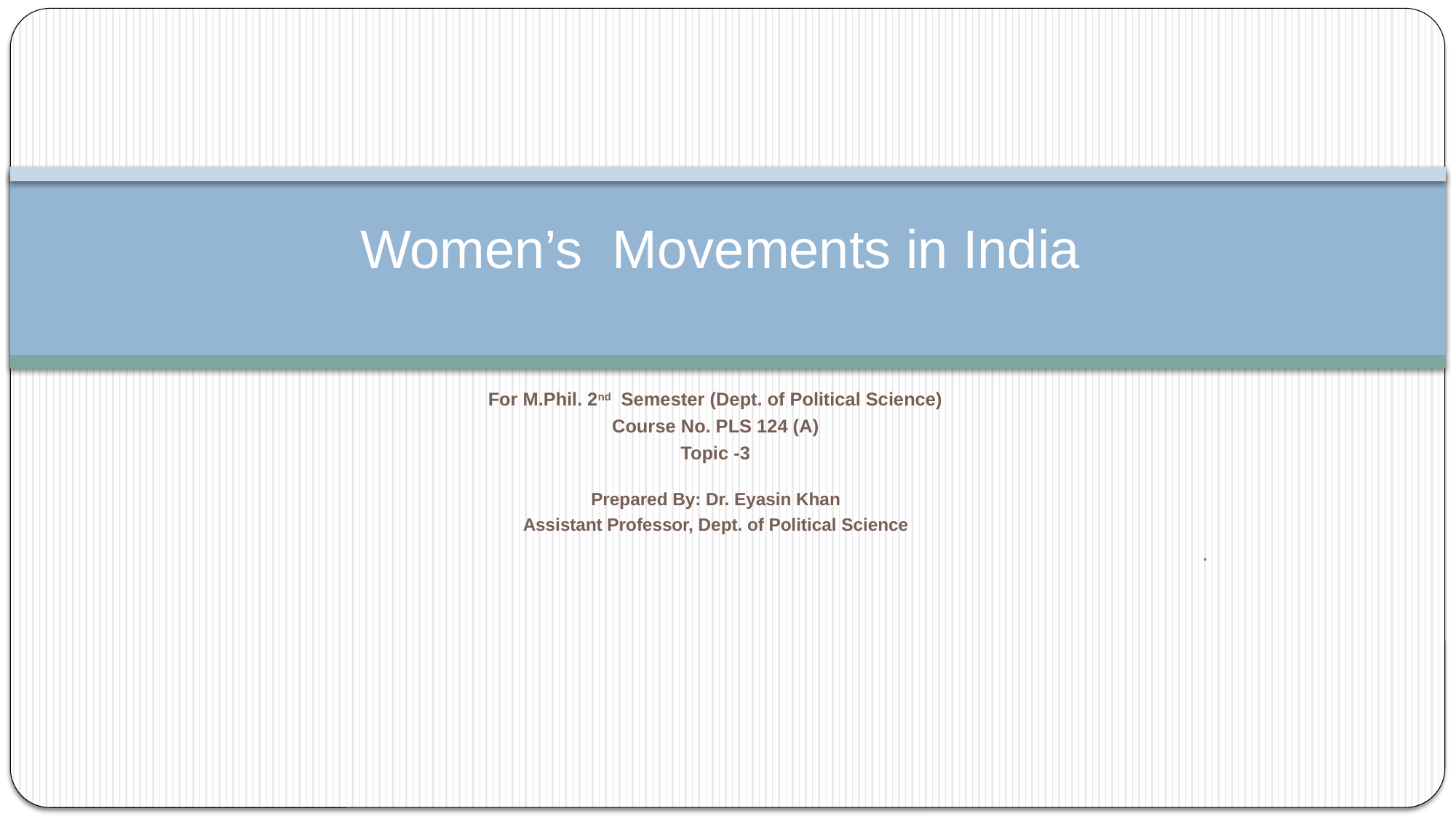

# Women’s  Movements in India
For M.Phil. 2nd  Semester (Dept. of Political Science)
Course No. PLS 124 (A)
Topic -3

Prepared By: Dr. Eyasin Khan
Assistant Professor, Dept. of Political Science
.